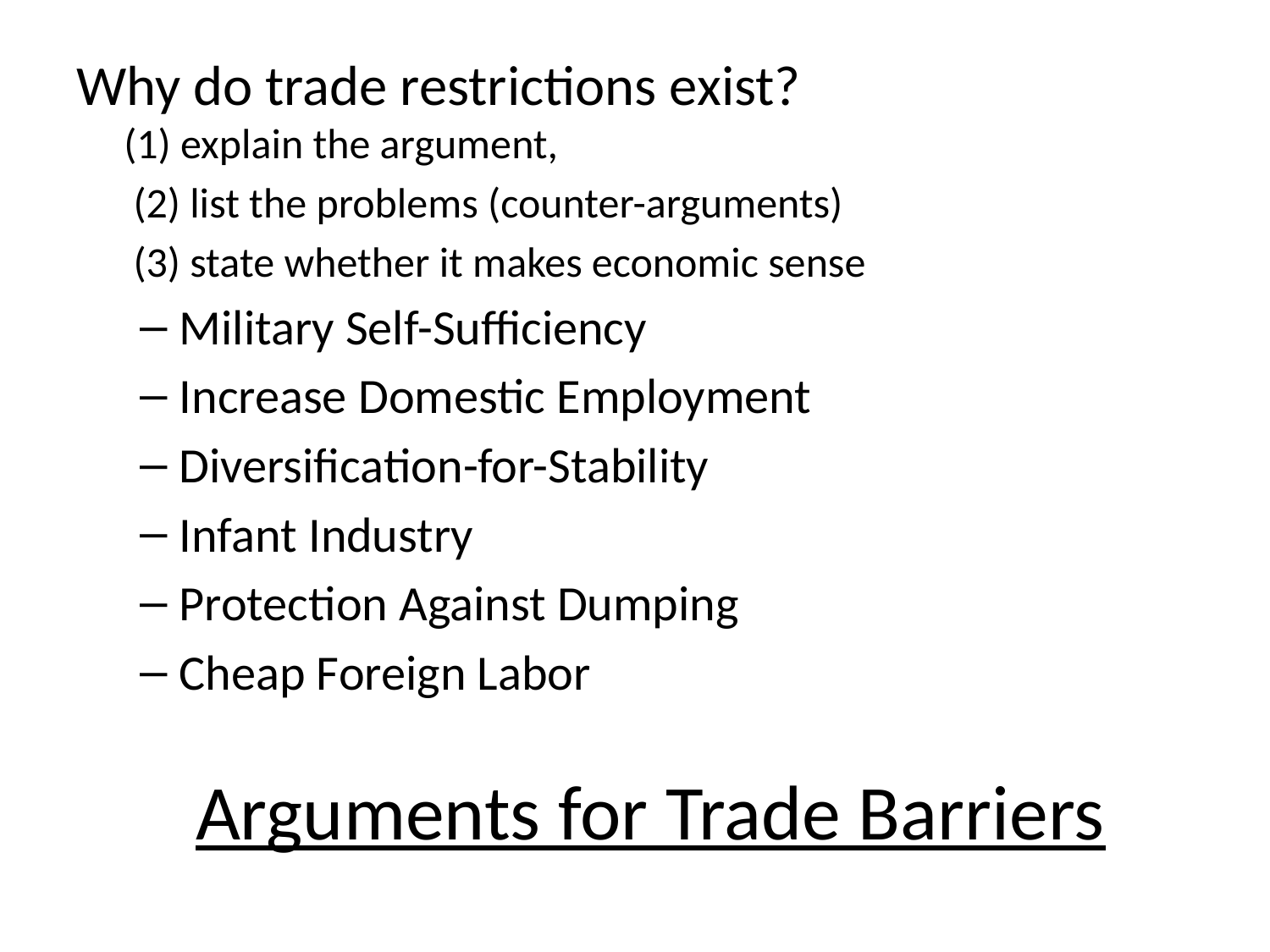

Why do trade restrictions exist?
(1) explain the argument,
      (2) list the problems (counter-arguments)
      (3) state whether it makes economic sense
Military Self-Sufficiency
Increase Domestic Employment
Diversification-for-Stability
Infant Industry
Protection Against Dumping
Cheap Foreign Labor
# Arguments for Trade Barriers